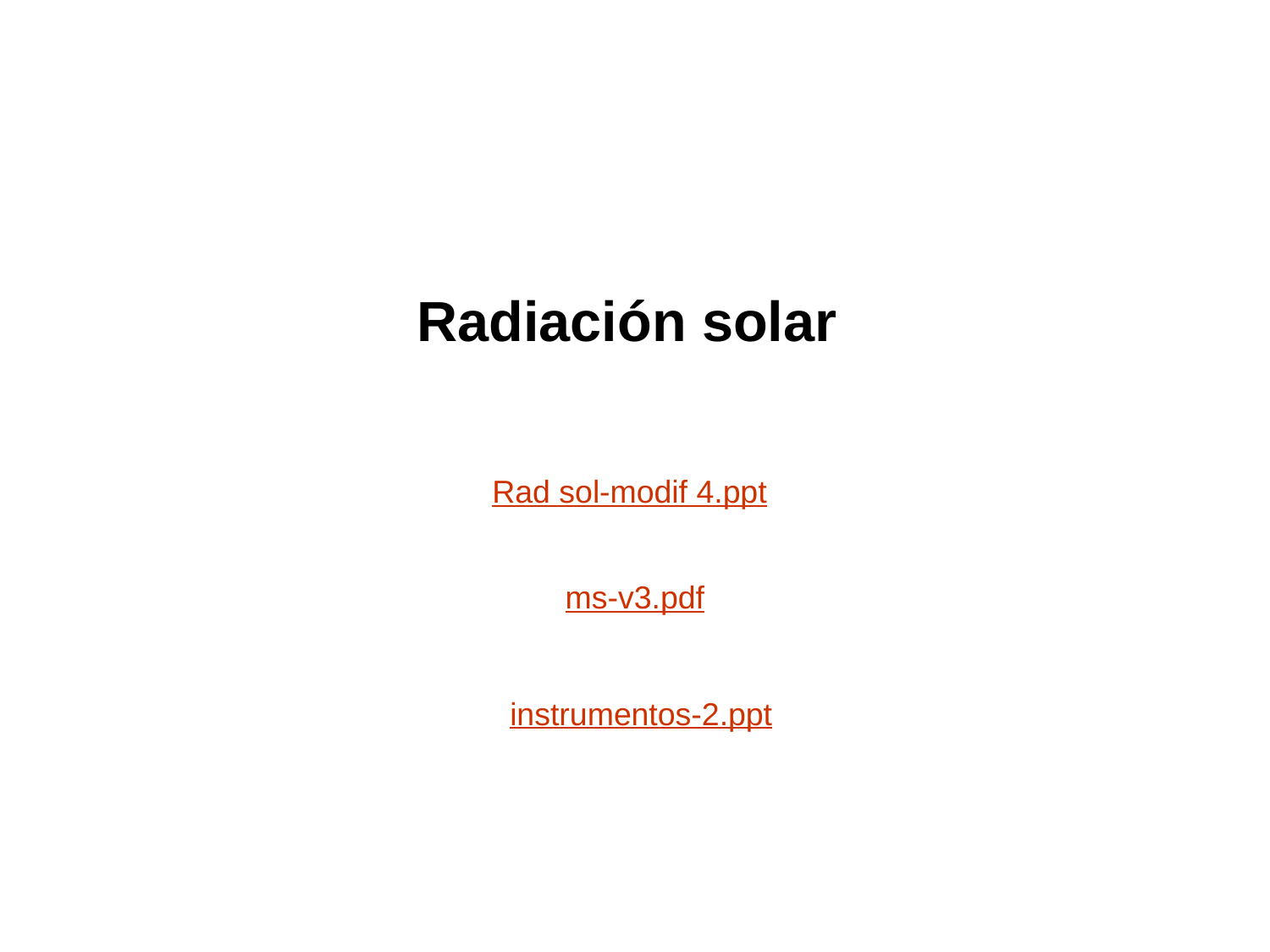

Radiación solar

Rad sol-modif 4.ppt
ms-v3.pdf
instrumentos-2.ppt